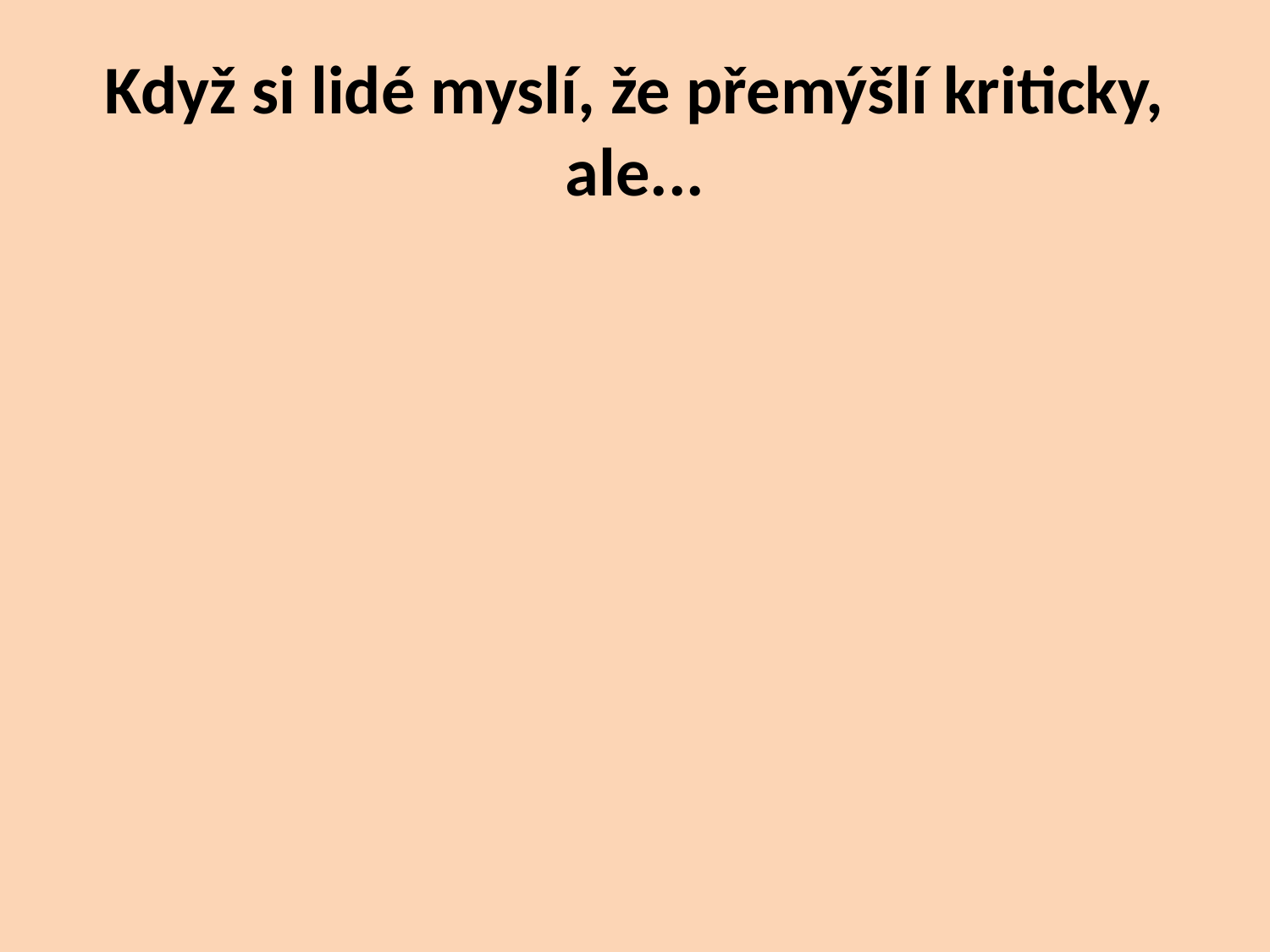

# Když si lidé myslí, že přemýšlí kriticky, ale...